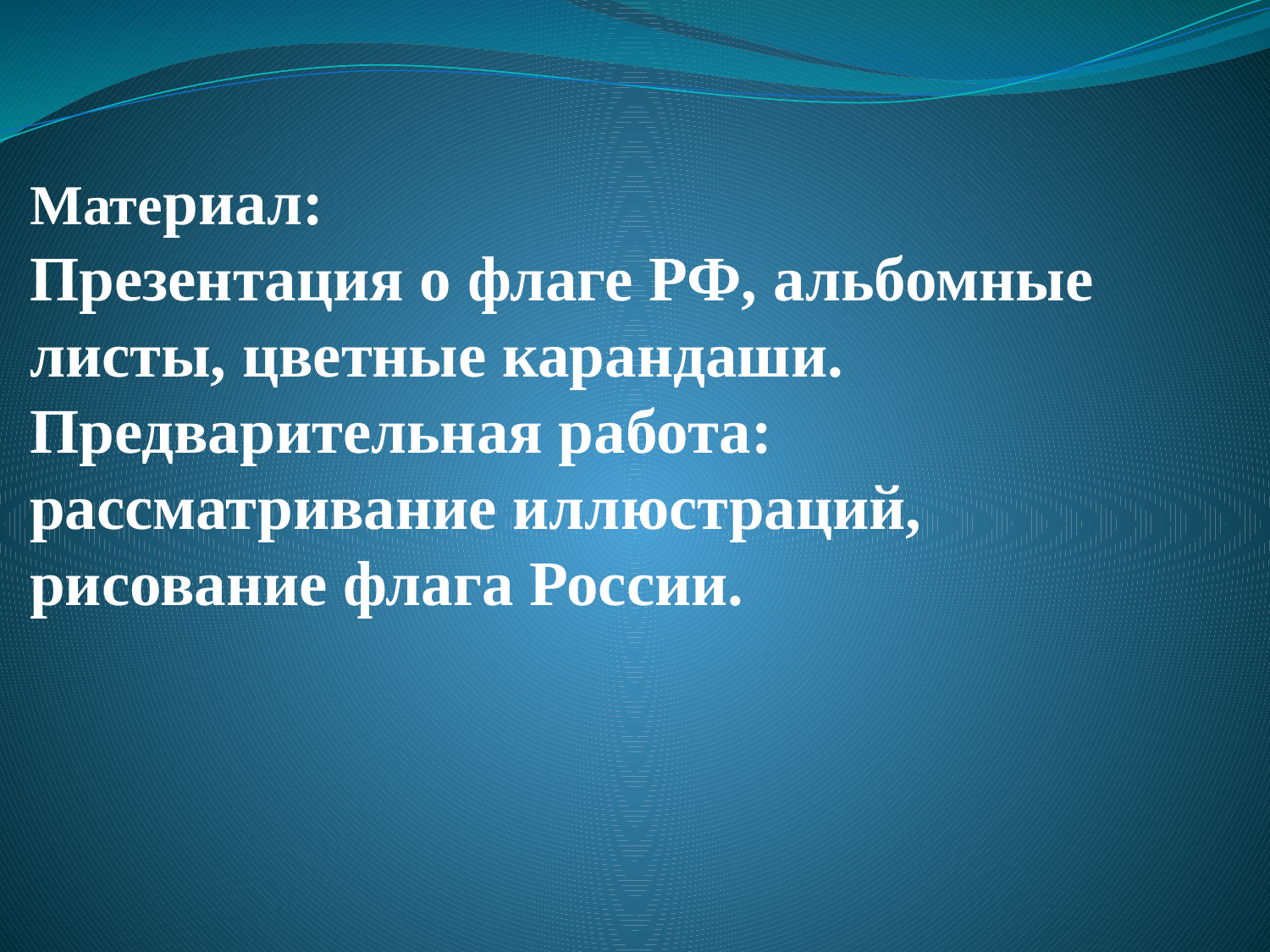

# Материал: Презентация о флаге РФ, альбомные листы, цветные карандаши. Предварительная работа: рассматривание иллюстраций,  рисование флага России.